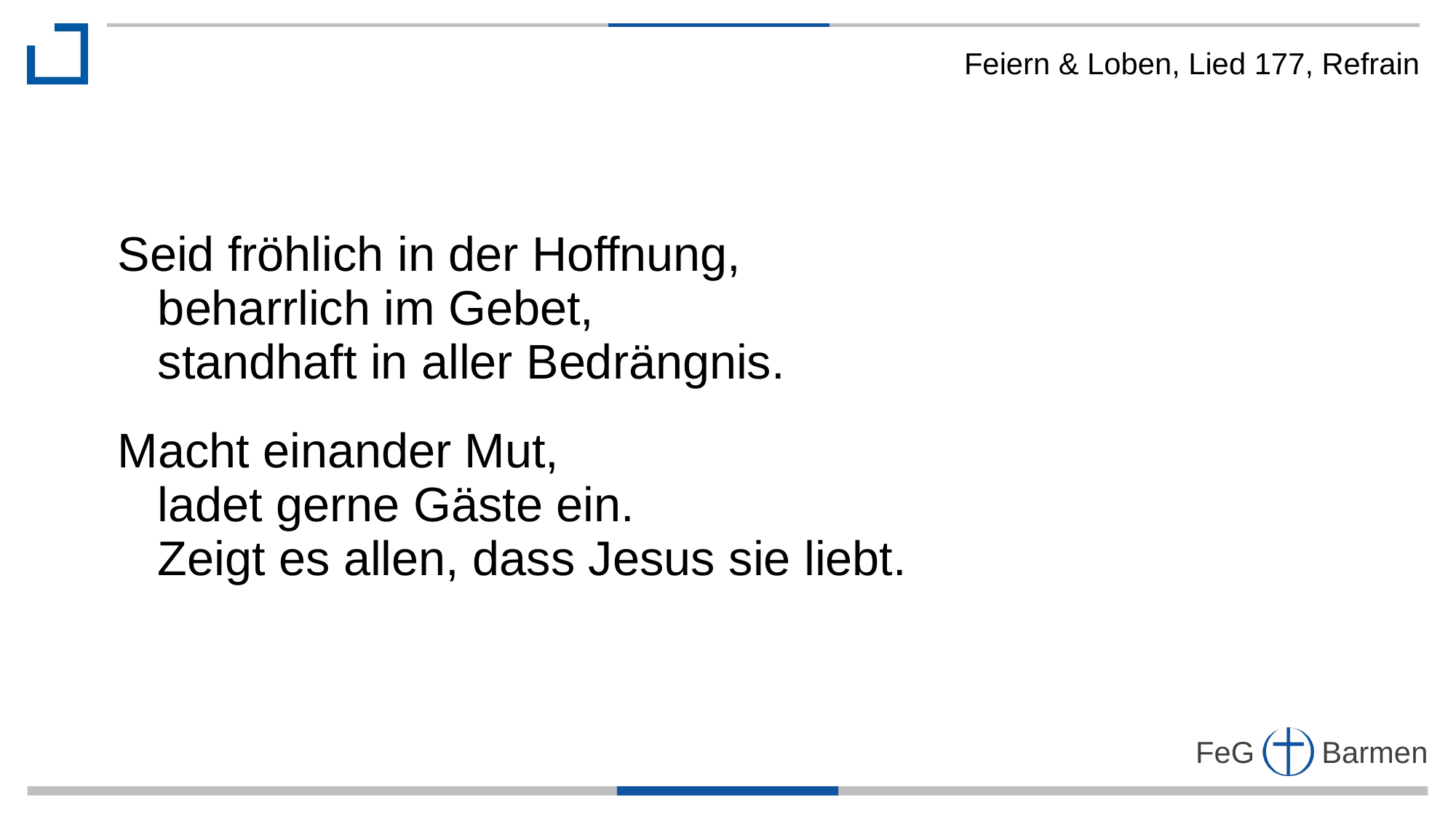

Feiern & Loben, Lied 177, Refrain
Seid fröhlich in der Hoffnung,
   beharrlich im Gebet,
   standhaft in aller Bedrängnis.
Macht einander Mut,
   ladet gerne Gäste ein.
   Zeigt es allen, dass Jesus sie liebt.